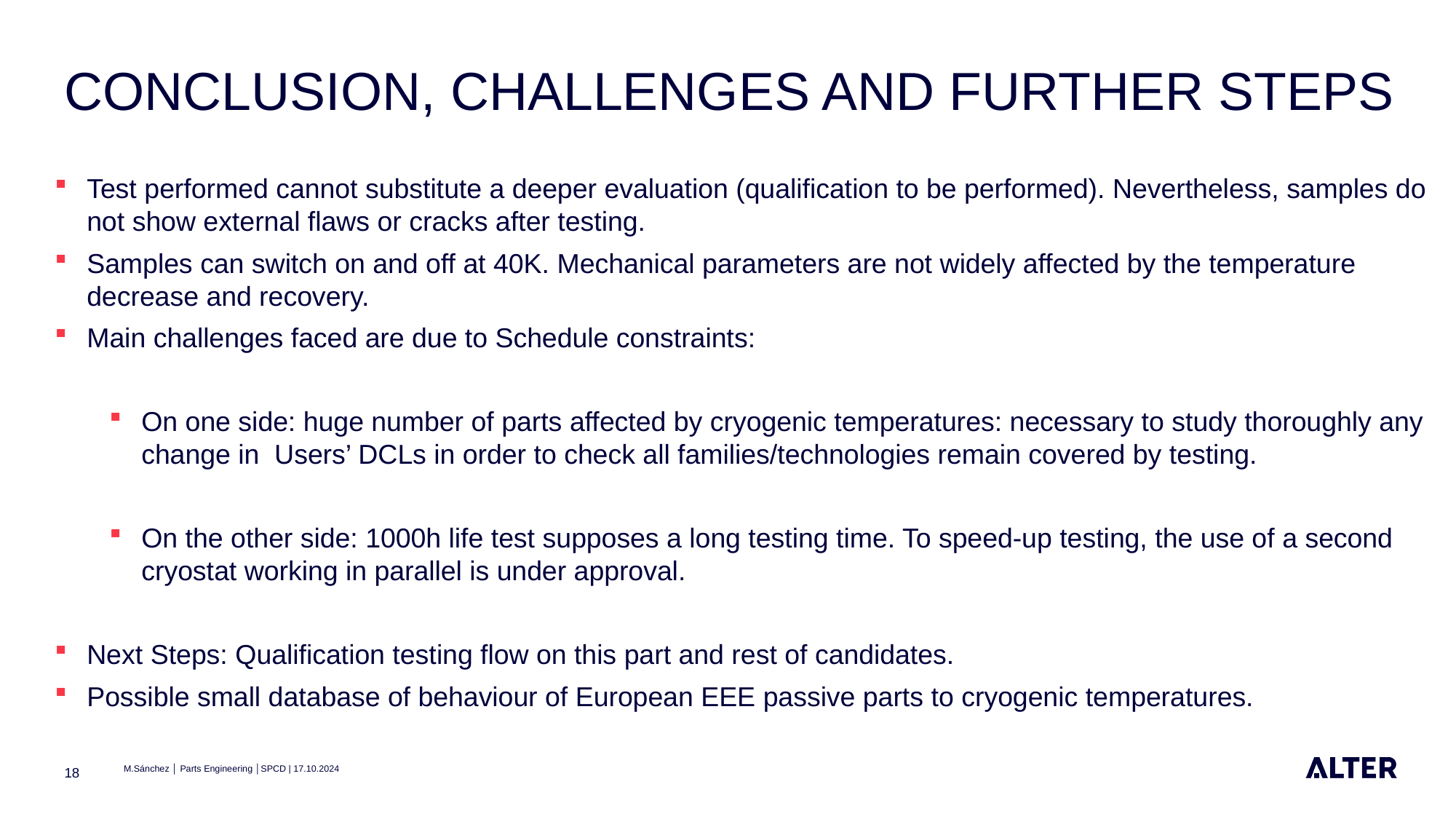

# CONCLUSION, CHALLENGES AND FURTHER STEPS
Test performed cannot substitute a deeper evaluation (qualification to be performed). Nevertheless, samples do not show external flaws or cracks after testing.
Samples can switch on and off at 40K. Mechanical parameters are not widely affected by the temperature decrease and recovery.
Main challenges faced are due to Schedule constraints:

On one side: huge number of parts affected by cryogenic temperatures: necessary to study thoroughly any change in  Users’ DCLs in order to check all families/technologies remain covered by testing.

On the other side: 1000h life test supposes a long testing time. To speed-up testing, the use of a second cryostat working in parallel is under approval.

Next Steps: Qualification testing flow on this part and rest of candidates.
Possible small database of behaviour of European EEE passive parts to cryogenic temperatures.
18
M.Sánchez │ Parts Engineering │SPCD | 17.10.2024